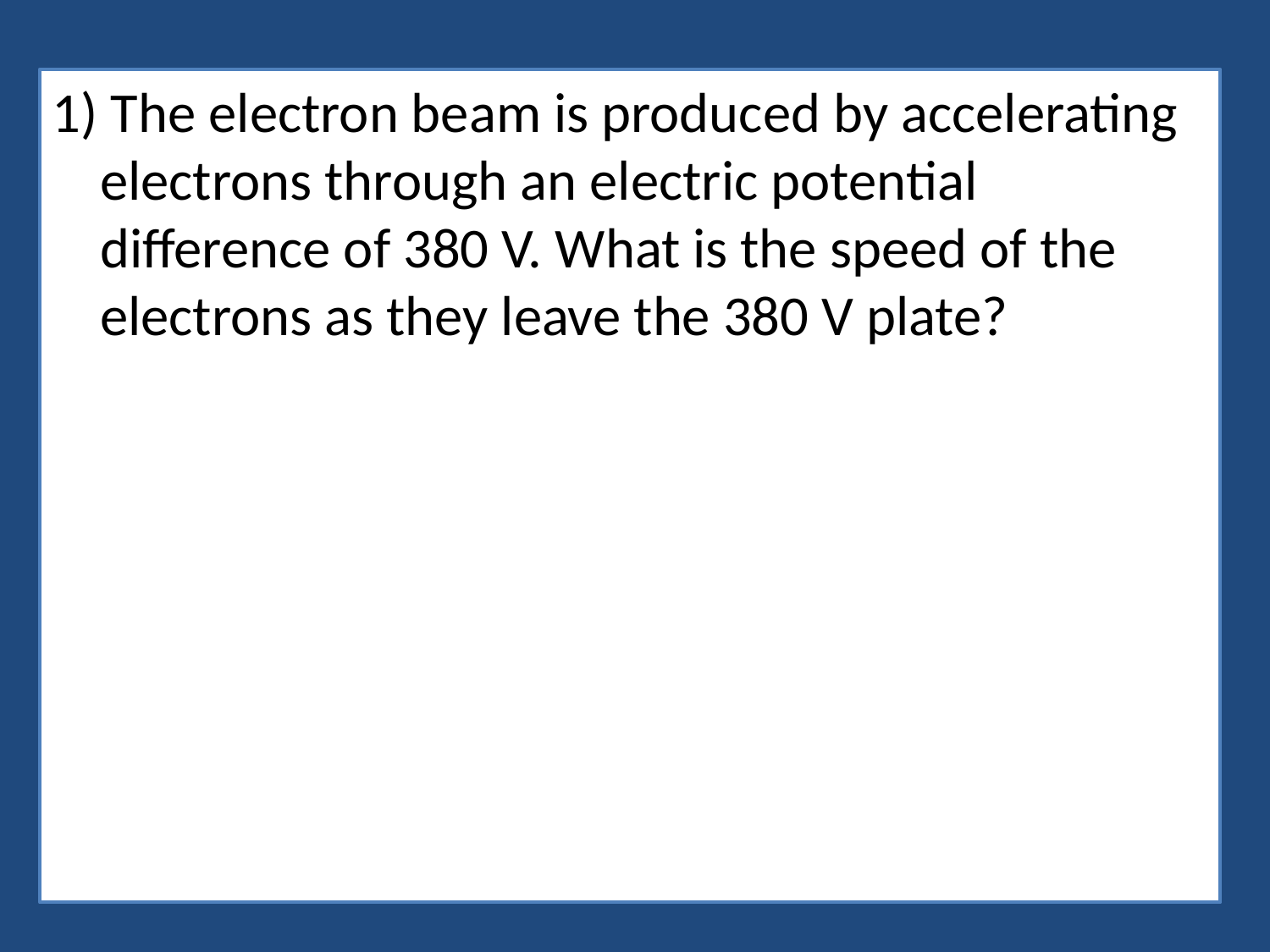

1) The electron beam is produced by accelerating electrons through an electric potential difference of 380 V. What is the speed of the electrons as they leave the 380 V plate?